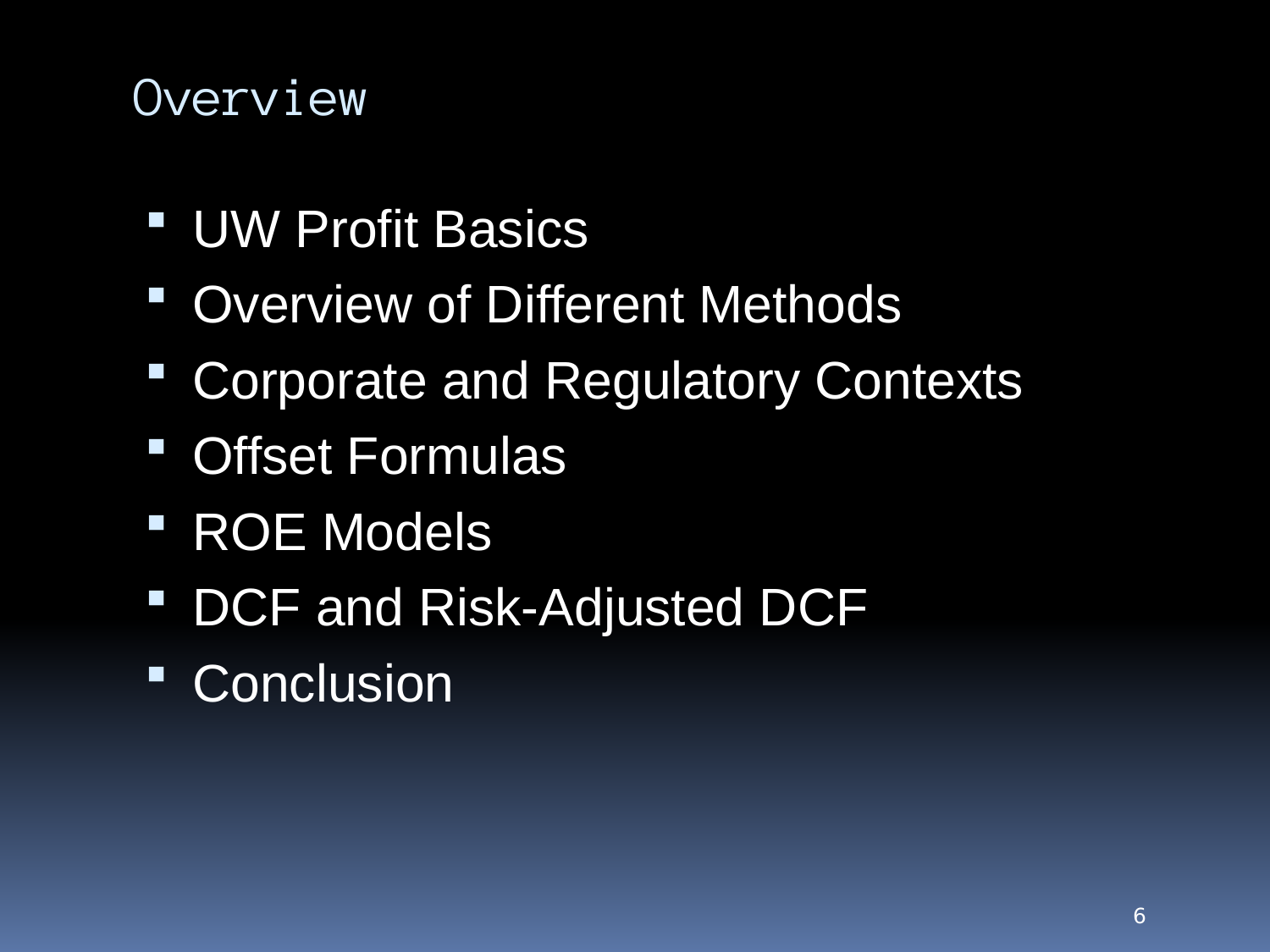

# Overview
UW Profit Basics
Overview of Different Methods
Corporate and Regulatory Contexts
Offset Formulas
ROE Models
DCF and Risk-Adjusted DCF
Conclusion
6